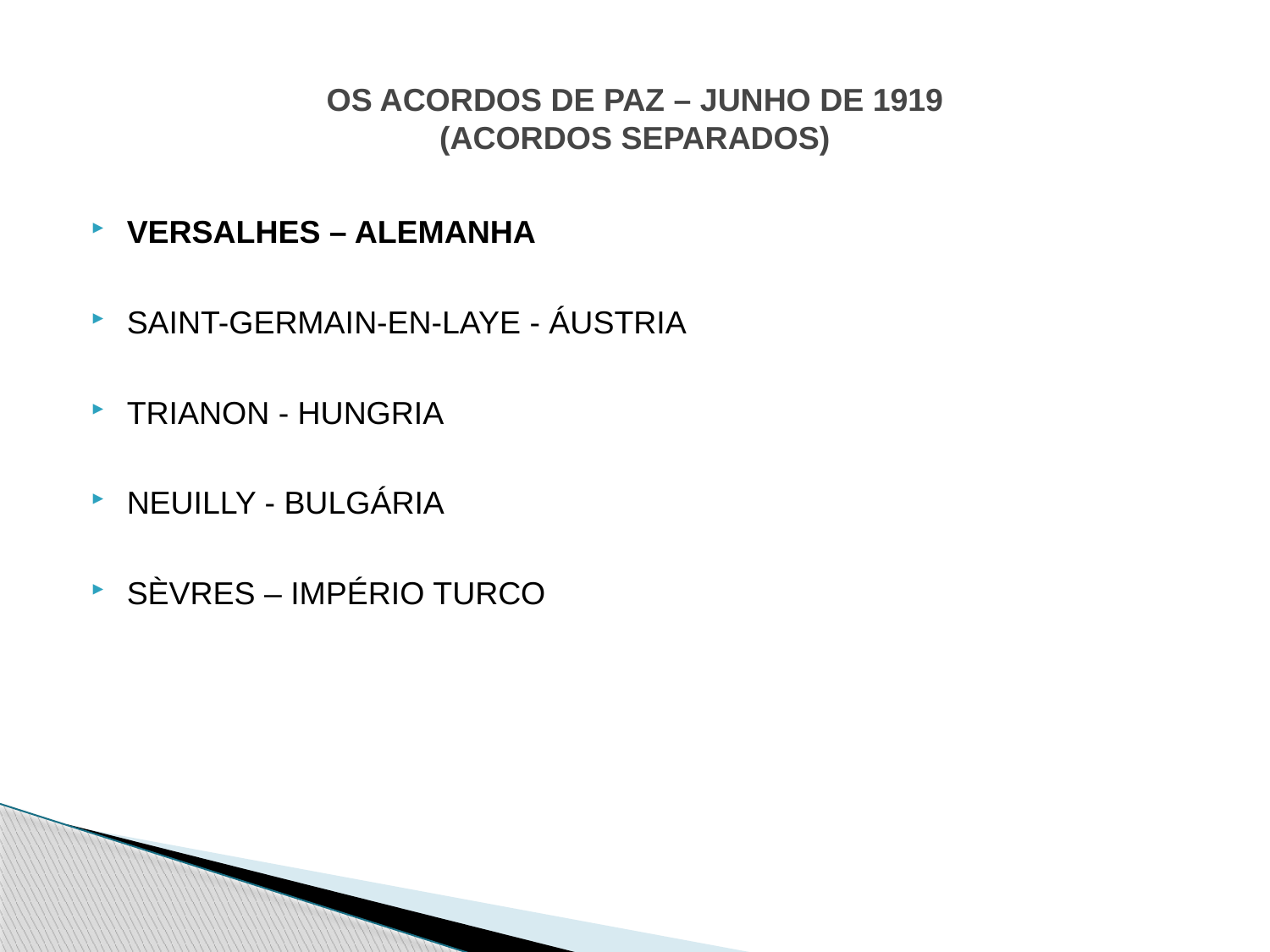

# OS ACORDOS DE PAZ – JUNHO DE 1919 (ACORDOS SEPARADOS)
VERSALHES – ALEMANHA

SAINT-GERMAIN-EN-LAYE - ÁUSTRIA

TRIANON - HUNGRIA

NEUILLY - BULGÁRIA

SÈVRES – IMPÉRIO TURCO